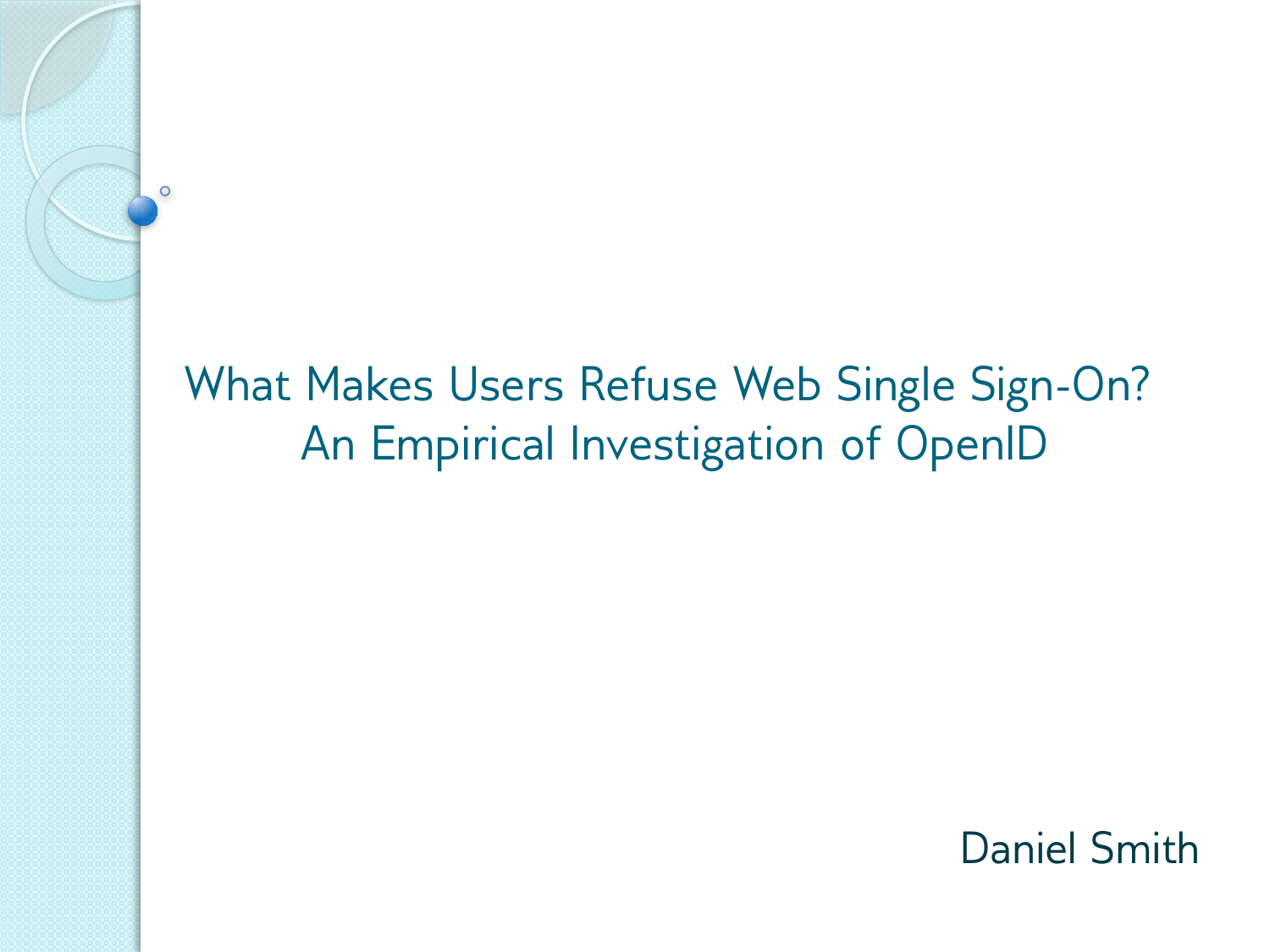

# What Makes Users Refuse Web Single Sign-On? An Empirical Investigation of OpenID
Daniel Smith